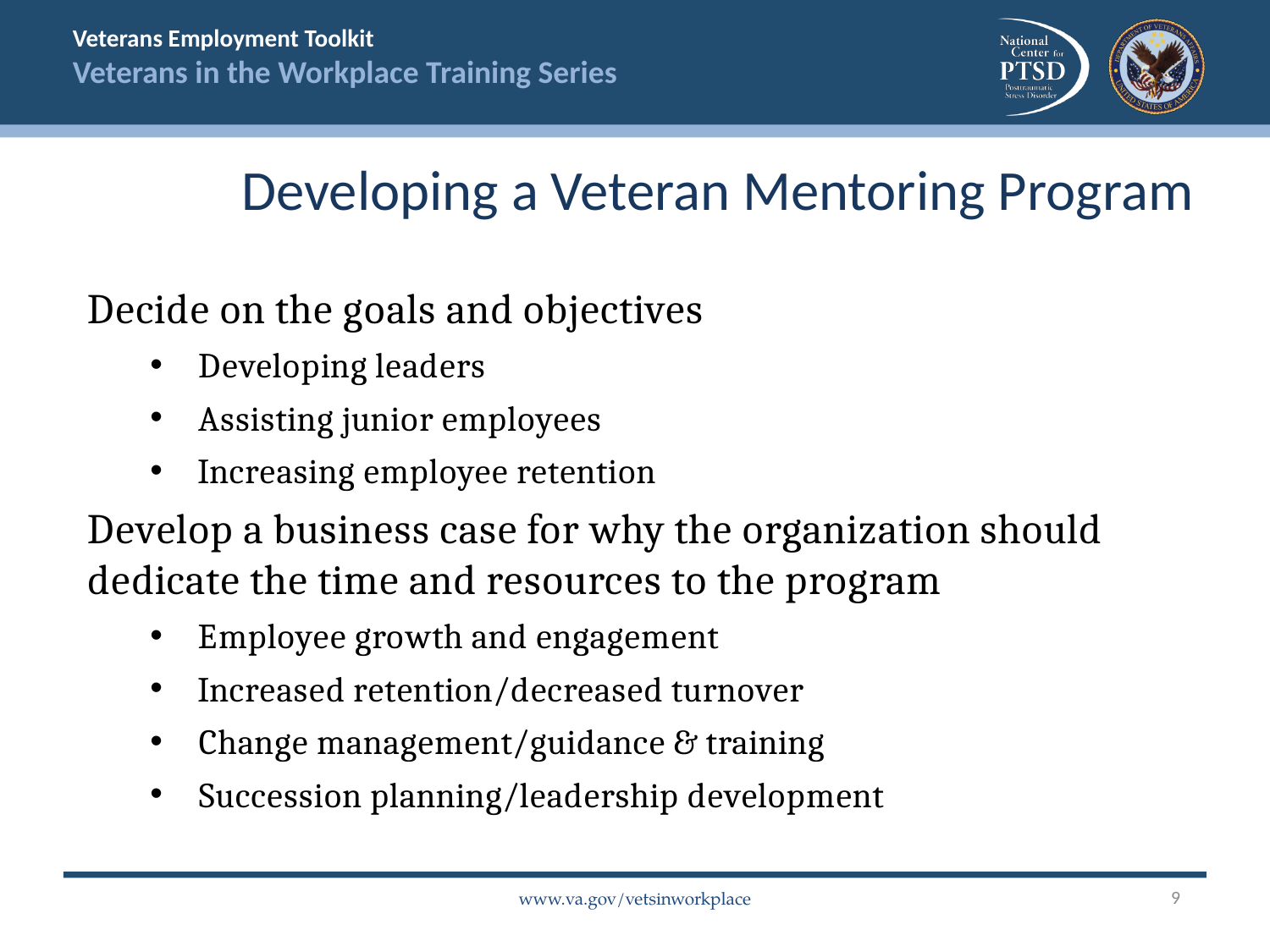

Developing a Veteran Mentoring Program
Decide on the goals and objectives
Developing leaders
Assisting junior employees
Increasing employee retention
Develop a business case for why the organization should dedicate the time and resources to the program
Employee growth and engagement
Increased retention/decreased turnover
Change management/guidance & training
Succession planning/leadership development
9